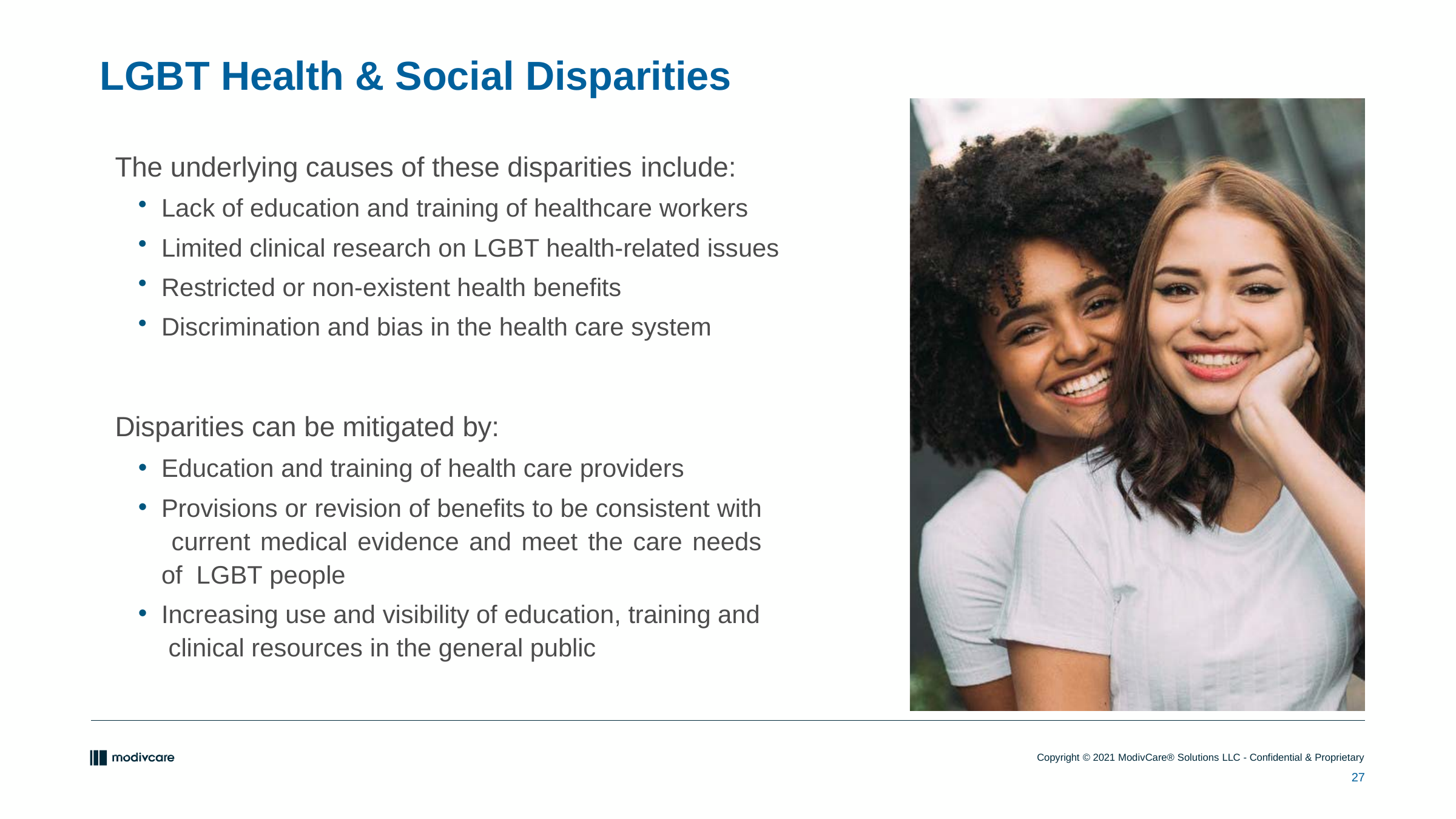

# LGBT Health & Social Disparities

The underlying causes of these disparities include:
Lack of education and training of healthcare workers
Limited clinical research on LGBT health-related issues
Restricted or non-existent health benefits
Discrimination and bias in the health care system

Disparities can be mitigated by:
Education and training of health care providers
Provisions or revision of benefits to be consistent with  current medical evidence and meet the care needs of  LGBT people
Increasing use and visibility of education, training and  clinical resources in the general public
27